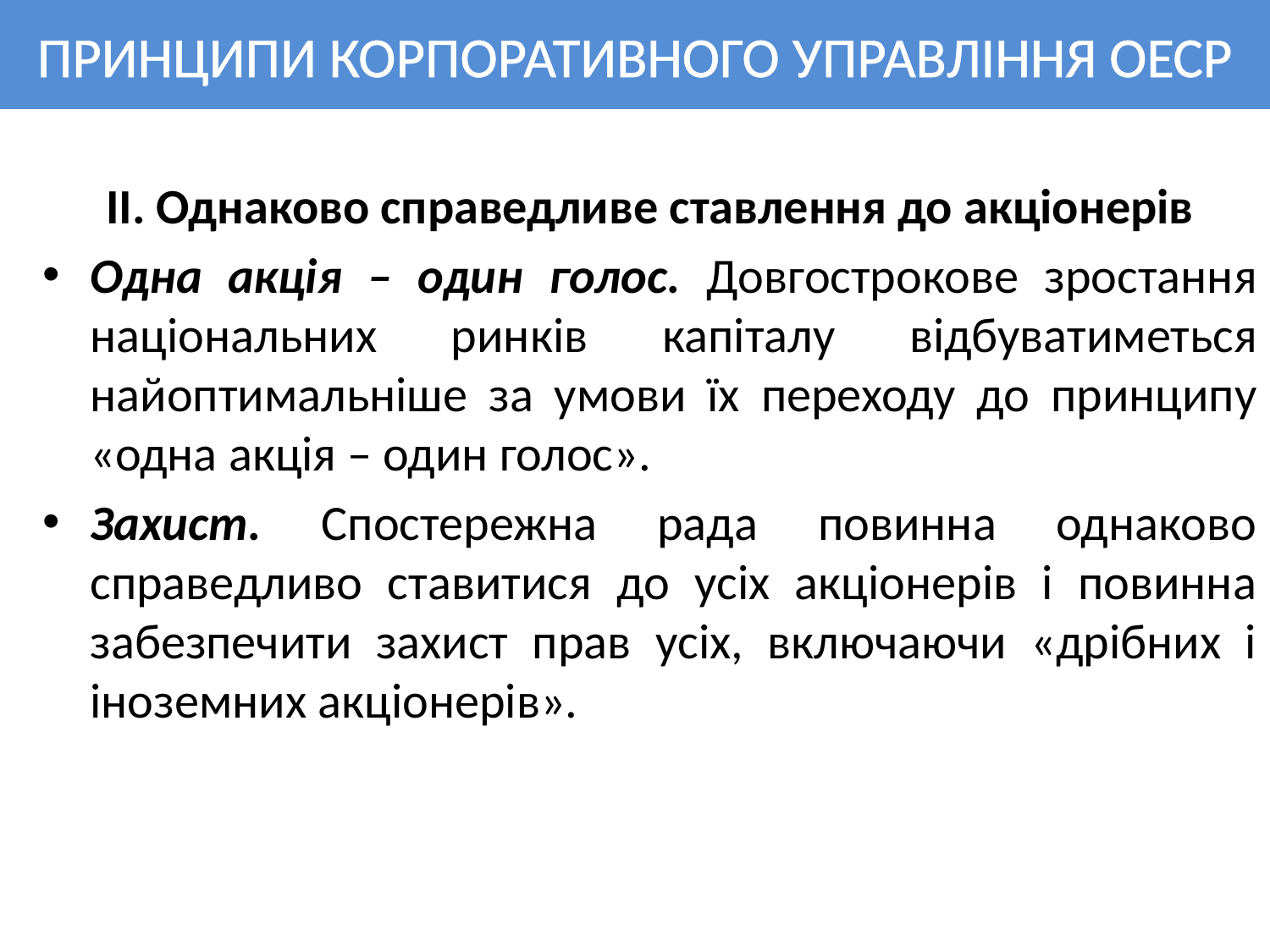

# ПРИНЦИПИ КОРПОРАТИВНОГО УПРАВЛІННЯ ОЕСР
ІІ. Однаково справедливе ставлення до акціонерів
Одна акція – один голос. Довгострокове зростання національних ринків капіталу відбуватиметься найоптимальніше за умови їх переходу до принципу «одна акція – один голос».
Захист. Спостережна рада повинна однаково справедливо ставитися до усіх акціонерів і повинна забезпечити захист прав усіх, включаючи «дрібних і іноземних акціонерів».